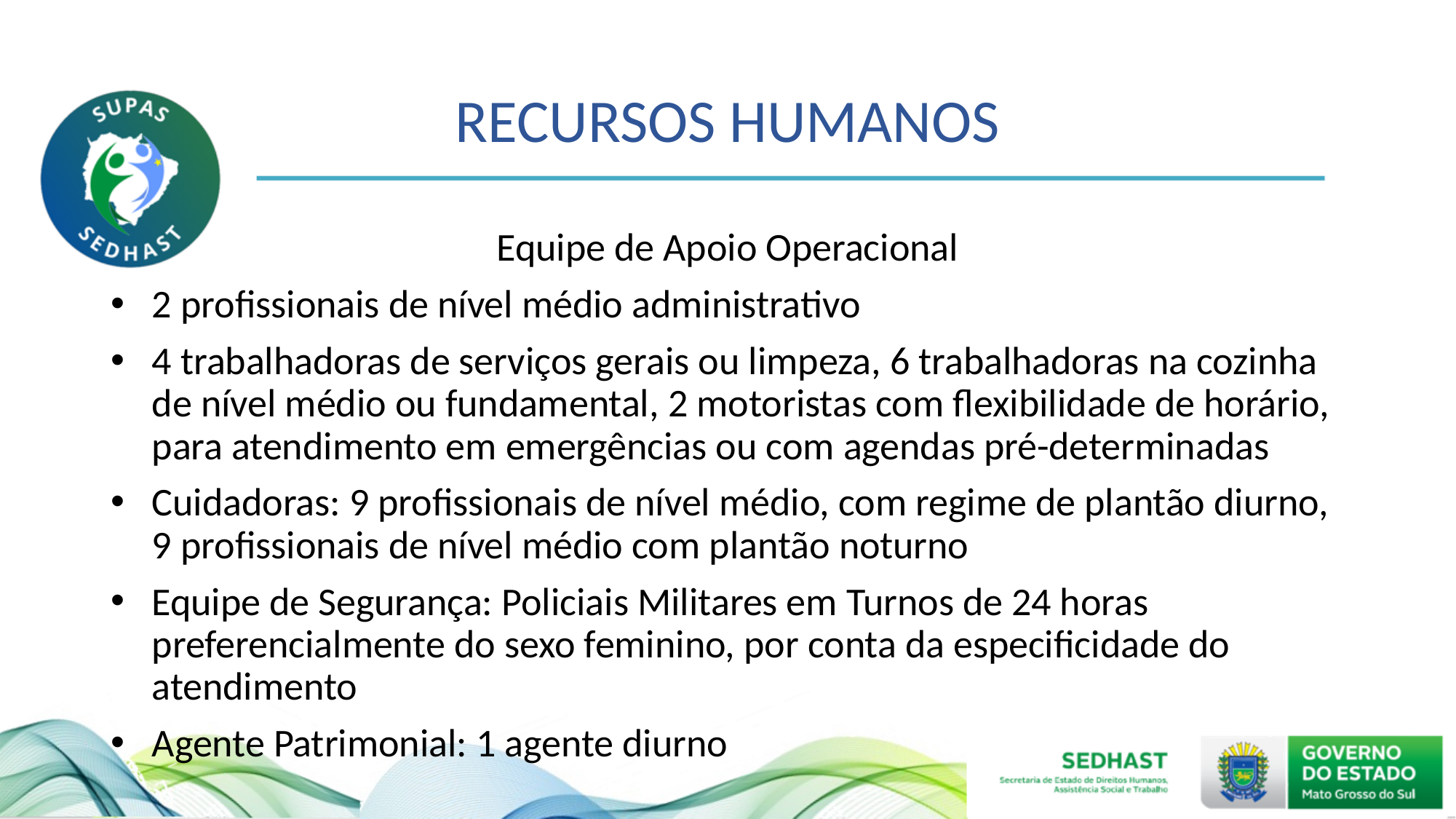

# RECURSOS HUMANOS
Equipe de Apoio Operacional
2 profissionais de nível médio administrativo
4 trabalhadoras de serviços gerais ou limpeza, 6 trabalhadoras na cozinha de nível médio ou fundamental, 2 motoristas com flexibilidade de horário, para atendimento em emergências ou com agendas pré-determinadas
Cuidadoras: 9 profissionais de nível médio, com regime de plantão diurno, 9 profissionais de nível médio com plantão noturno
Equipe de Segurança: Policiais Militares em Turnos de 24 horas preferencialmente do sexo feminino, por conta da especificidade do atendimento
Agente Patrimonial: 1 agente diurno